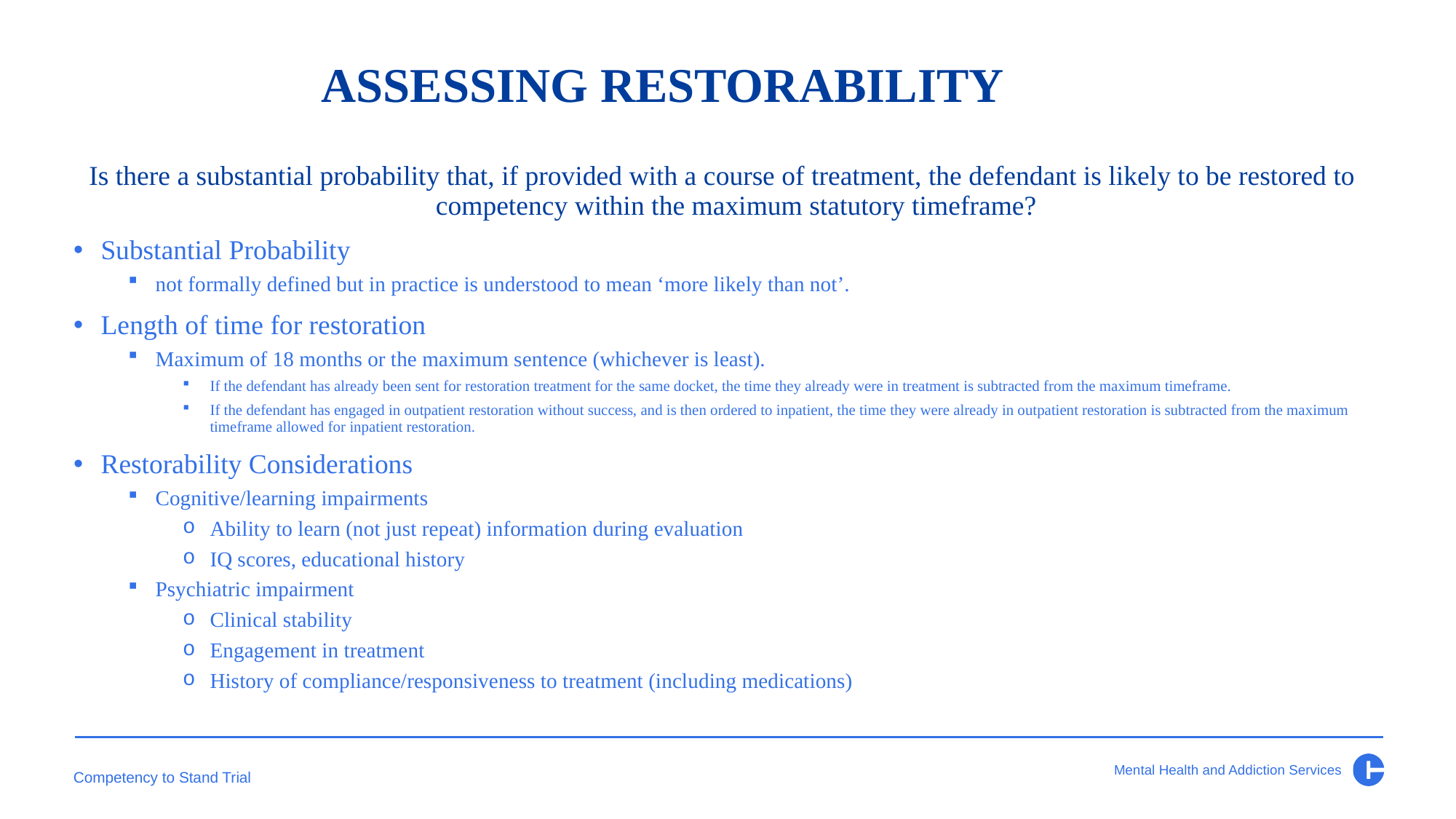

ASSESSING RESTORABILITY
Is there a substantial probability that, if provided with a course of treatment, the defendant is likely to be restored to competency within the maximum statutory timeframe?
Substantial Probability
not formally defined but in practice is understood to mean ‘more likely than not’.
Length of time for restoration
Maximum of 18 months or the maximum sentence (whichever is least).
If the defendant has already been sent for restoration treatment for the same docket, the time they already were in treatment is subtracted from the maximum timeframe.
If the defendant has engaged in outpatient restoration without success, and is then ordered to inpatient, the time they were already in outpatient restoration is subtracted from the maximum timeframe allowed for inpatient restoration.
Restorability Considerations
Cognitive/learning impairments
Ability to learn (not just repeat) information during evaluation
IQ scores, educational history
Psychiatric impairment
Clinical stability
Engagement in treatment
History of compliance/responsiveness to treatment (including medications)

Mental Health and Addiction Services
Competency to Stand Trial